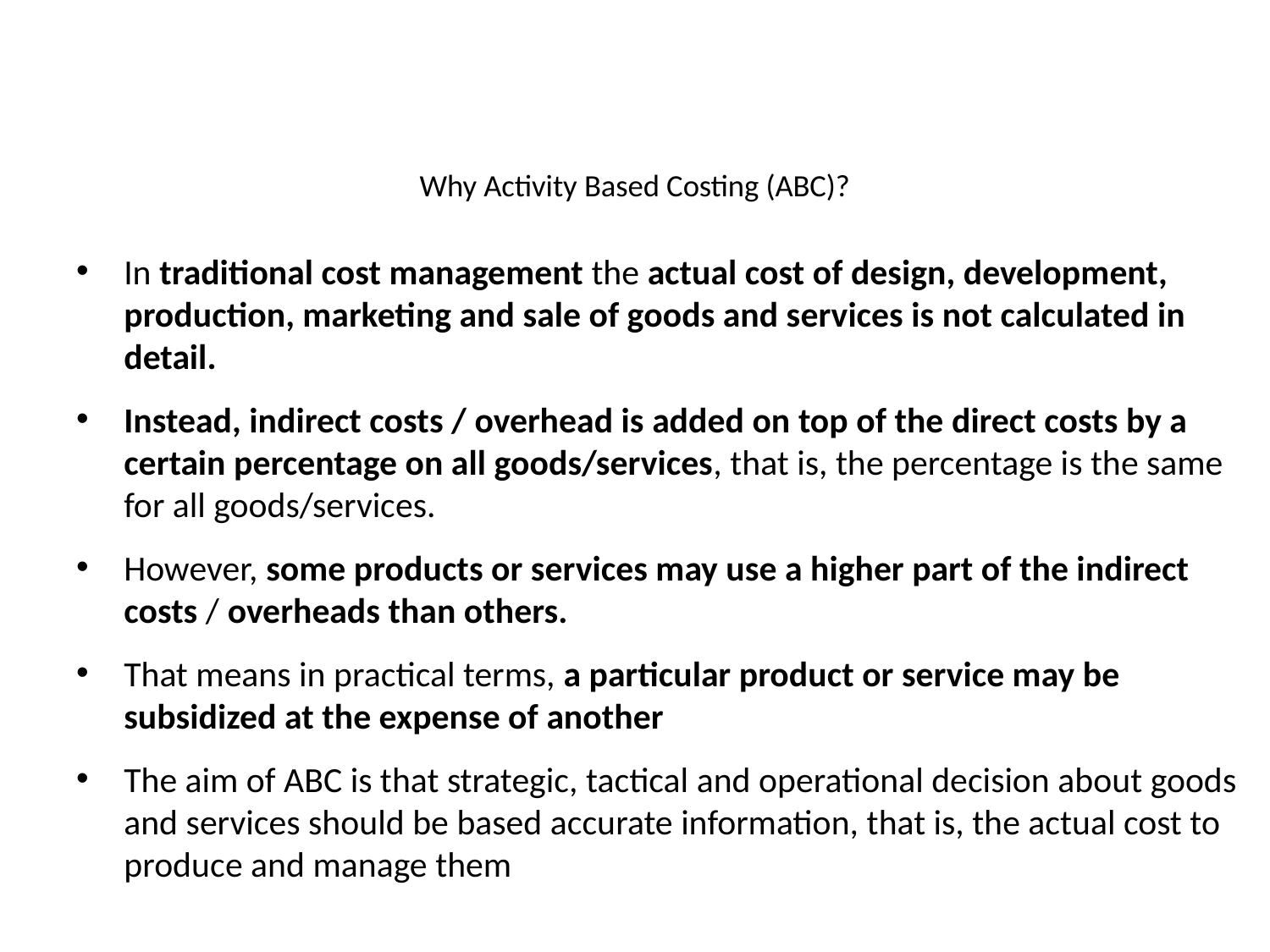

# Why Activity Based Costing (ABC)?
In traditional cost management the actual cost of design, development, production, marketing and sale of goods and services is not calculated in detail.
Instead, indirect costs / overhead is added on top of the direct costs by a certain percentage on all goods/services, that is, the percentage is the same for all goods/services.
However, some products or services may use a higher part of the indirect costs / overheads than others.
That means in practical terms, a particular product or service may be subsidized at the expense of another
The aim of ABC is that strategic, tactical and operational decision about goods and services should be based accurate information, that is, the actual cost to produce and manage them